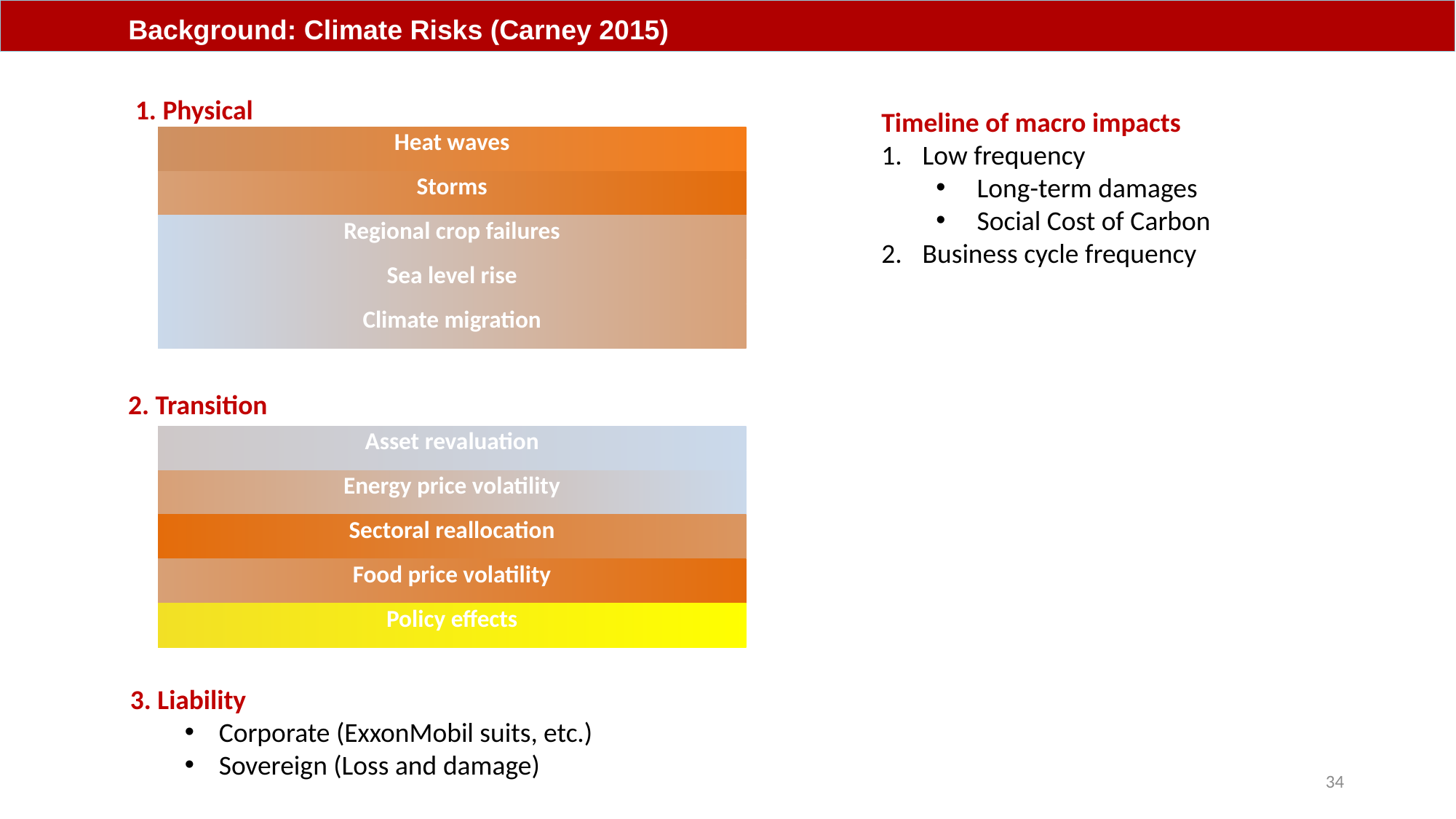

Background: Climate Risks (Carney 2015)
1. Physical
Timeline of macro impacts
Low frequency
Long-term damages
Social Cost of Carbon
Business cycle frequency
| Heat waves |
| --- |
| Storms |
| Regional crop failures |
| Sea level rise |
| Climate migration |
2. Transition
| Asset revaluation |
| --- |
| Energy price volatility |
| Sectoral reallocation |
| Food price volatility |
| Policy effects |
3. Liability
Corporate (ExxonMobil suits, etc.)
Sovereign (Loss and damage)
34